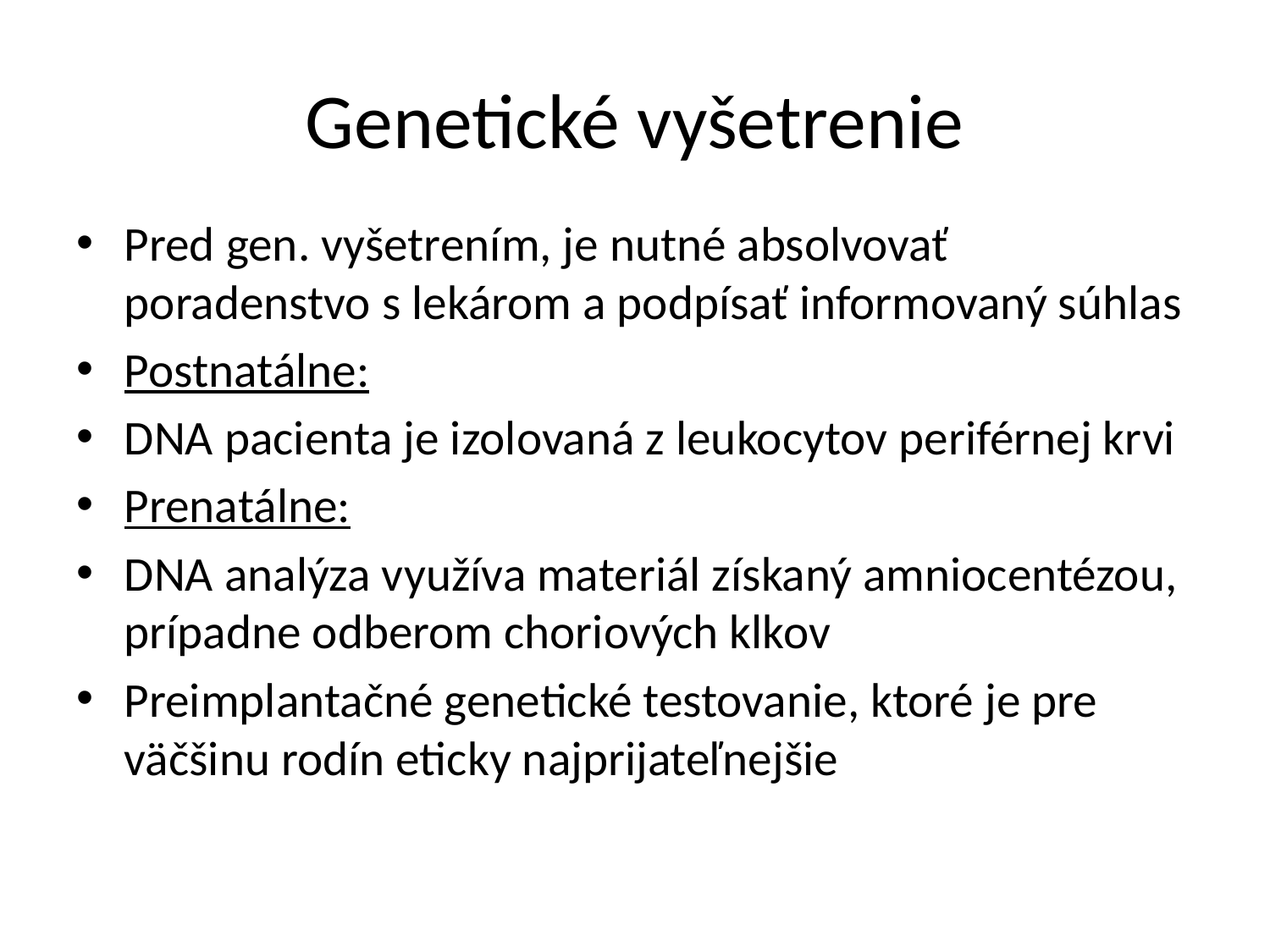

# Genetické vyšetrenie
Pred gen. vyšetrením, je nutné absolvovať poradenstvo s lekárom a podpísať informovaný súhlas
Postnatálne:
DNA pacienta je izolovaná z leukocytov periférnej krvi
Prenatálne:
DNA analýza využíva materiál získaný amniocentézou, prípadne odberom choriových klkov
Preimplantačné genetické testovanie, ktoré je pre väčšinu rodín eticky najprijateľnejšie